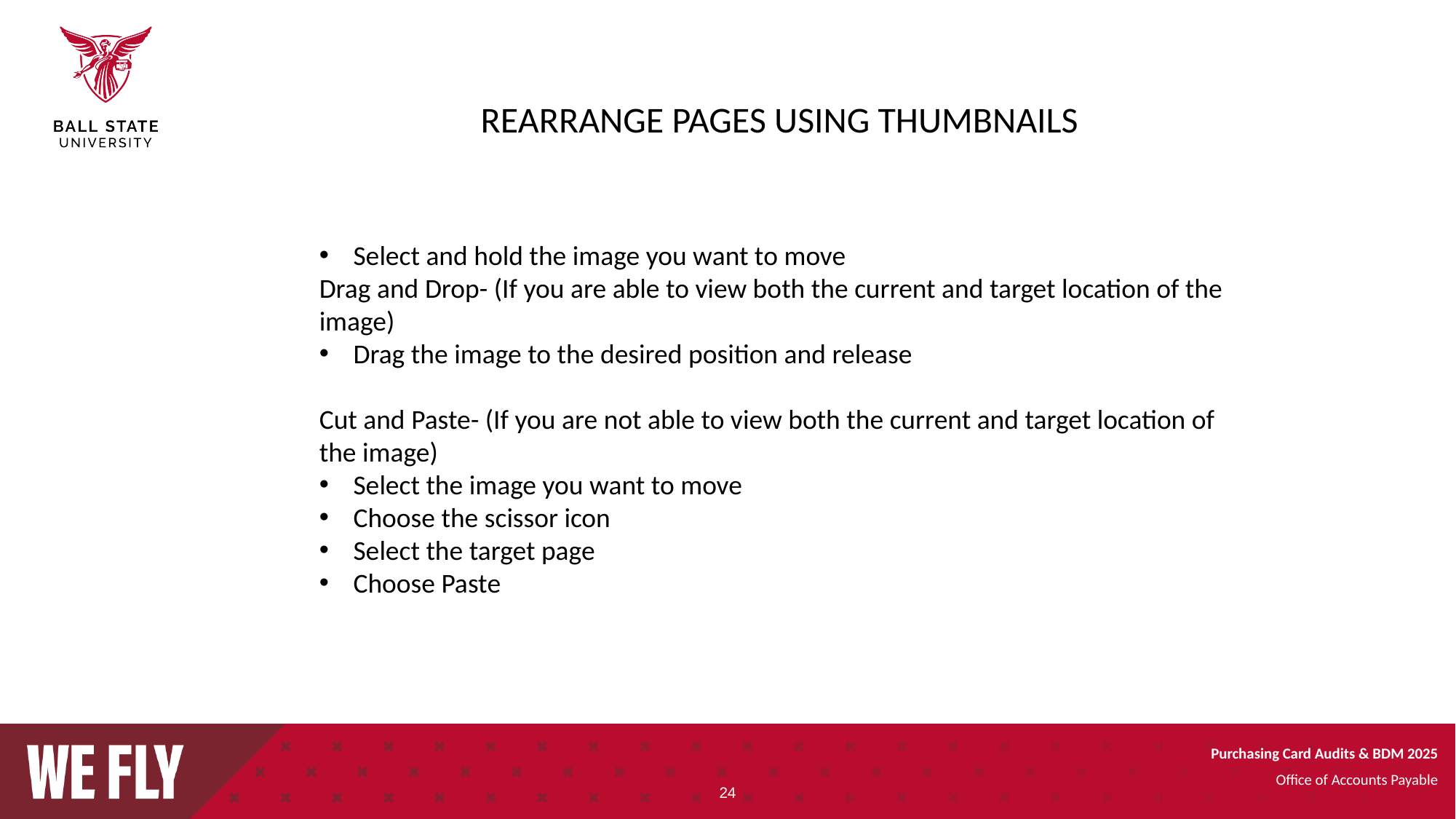

REARRANGE PAGES USING THUMBNAILS
Select and hold the image you want to move
Drag and Drop- (If you are able to view both the current and target location of the image)
Drag the image to the desired position and release

Cut and Paste- (If you are not able to view both the current and target location of the image)
Select the image you want to move
Choose the scissor icon
Select the target page
Choose Paste
Purchasing Card Audits & BDM 2025
24
Office of Accounts Payable